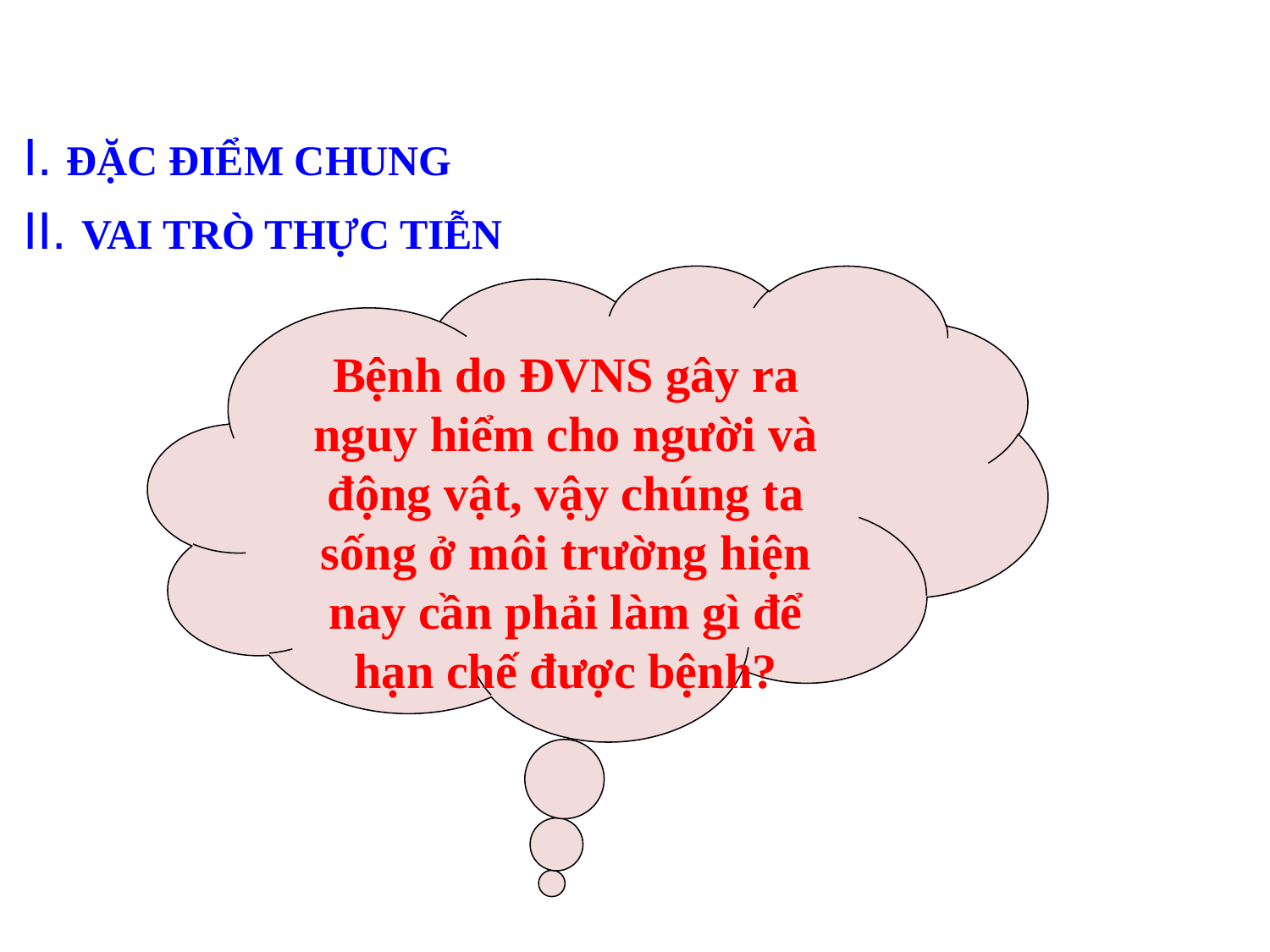

I. ĐẶC ĐIỂM CHUNG
II. VAI TRÒ THỰC TIỄN
Bệnh do ĐVNS gây ra nguy hiểm cho người và động vật, vậy chúng ta sống ở môi trường hiện nay cần phải làm gì để hạn chế được bệnh?